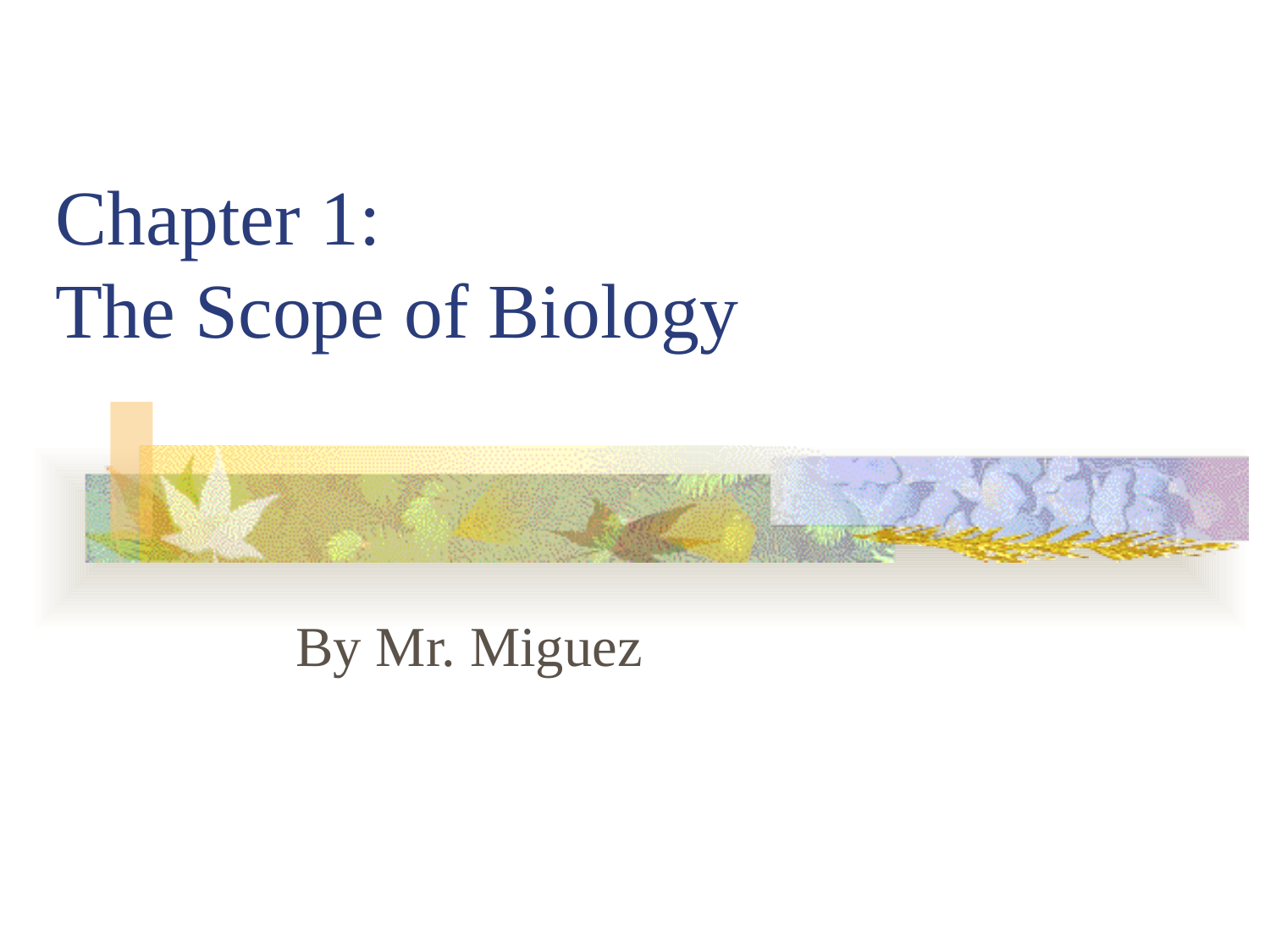

# Chapter 1: The Scope of Biology
By Mr. Miguez